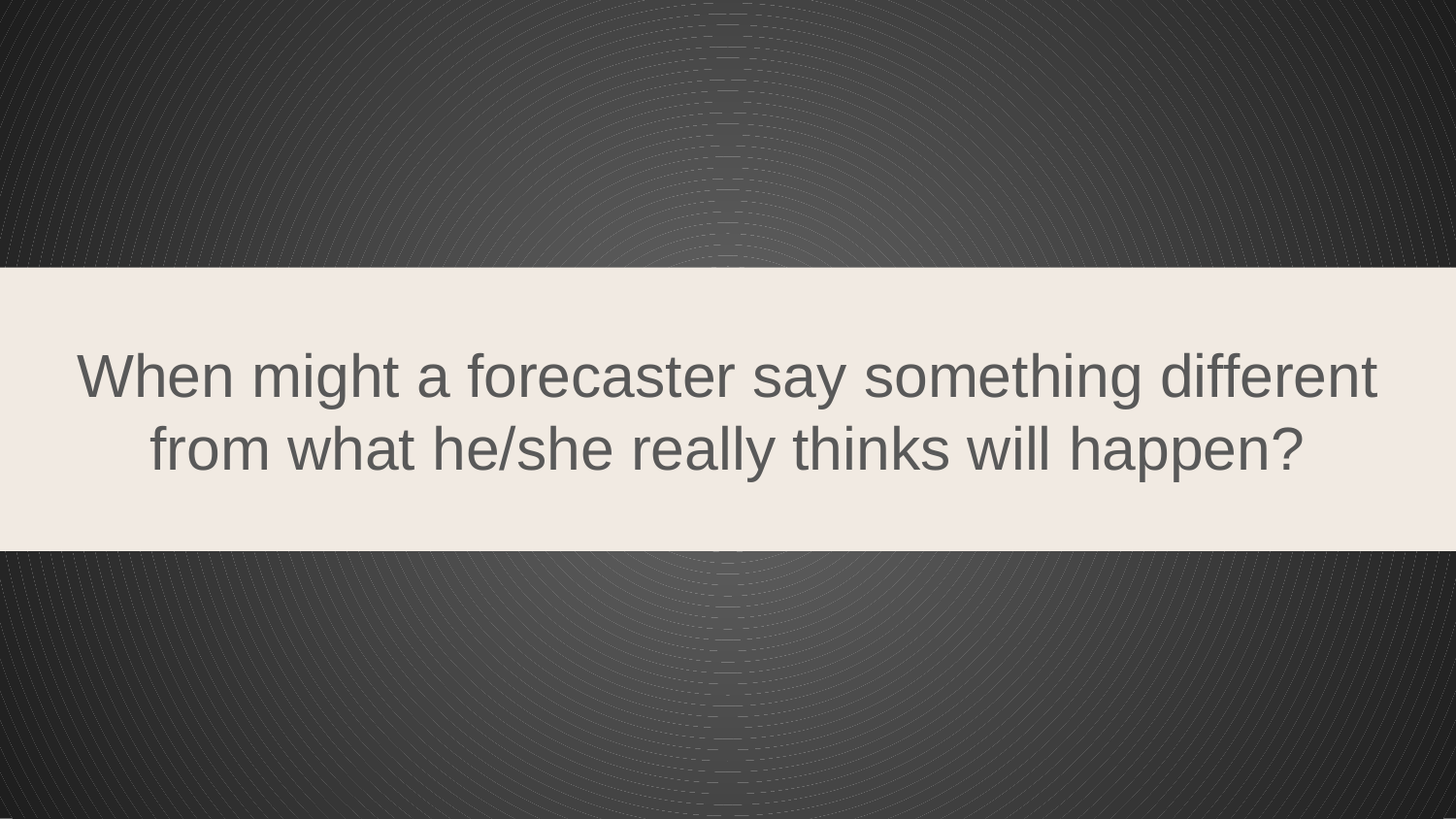

# When might a forecaster say something different from what he/she really thinks will happen?